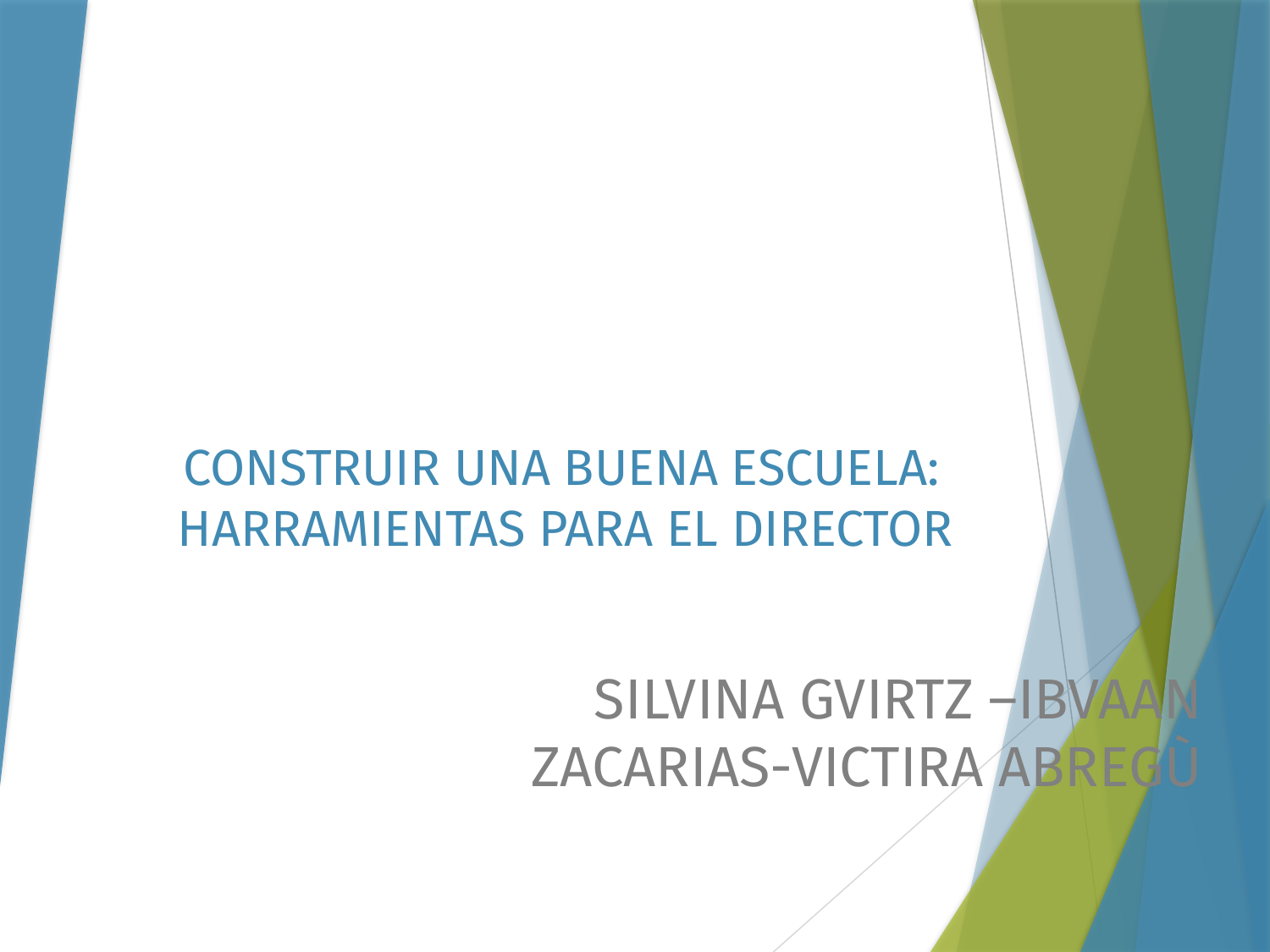

# CONSTRUIR UNA BUENA ESCUELA: HARRAMIENTAS PARA EL DIRECTOR
SILVINA GVIRTZ –IBVAAN ZACARIAS-VICTIRA ABREGÙ